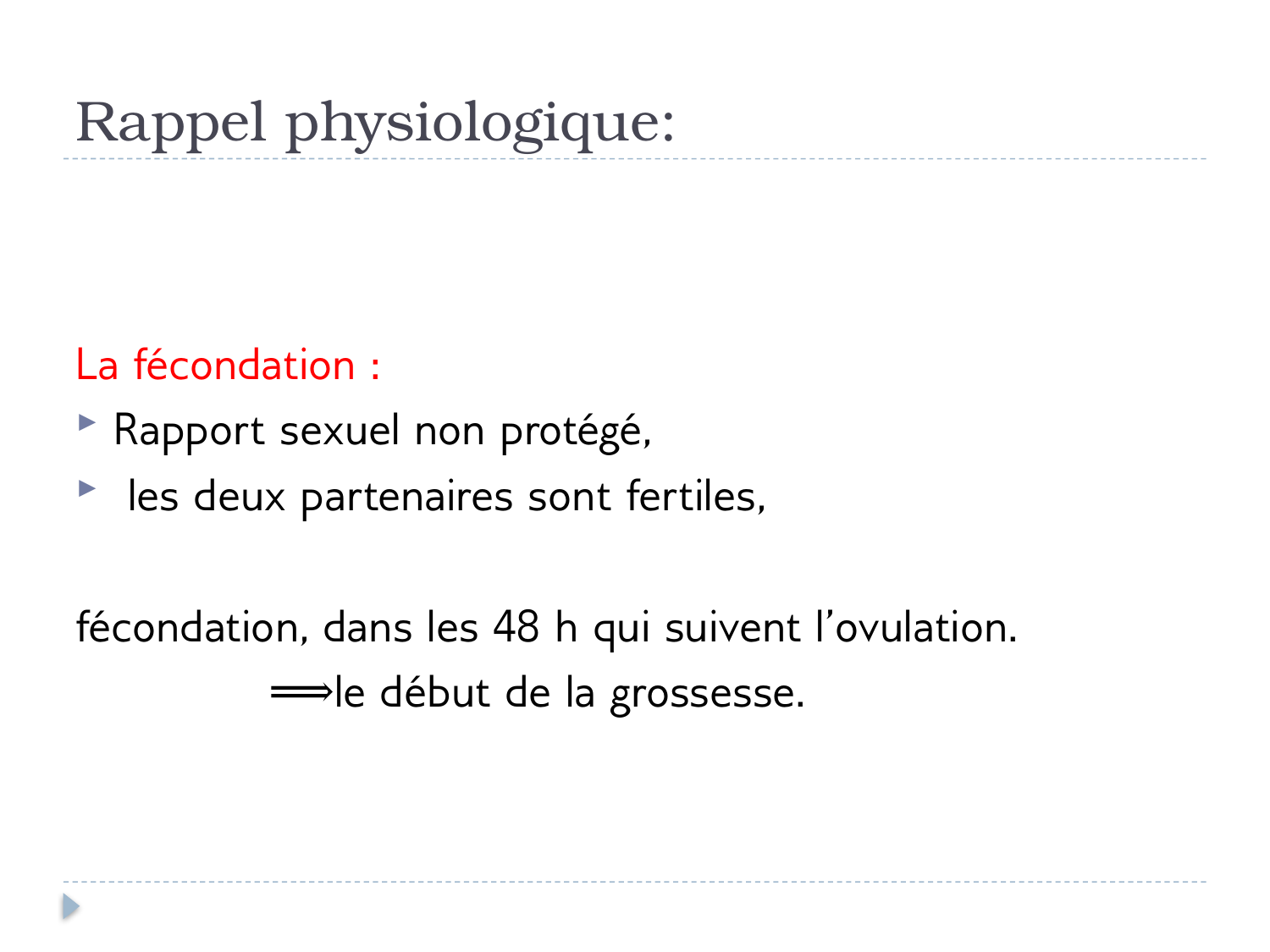

# Rappel physiologique:
La fécondation :
Rapport sexuel non protégé,
 les deux partenaires sont fertiles,

fécondation, dans les 48 h qui suivent l’ovulation.
              ⟹le début de la grossesse.